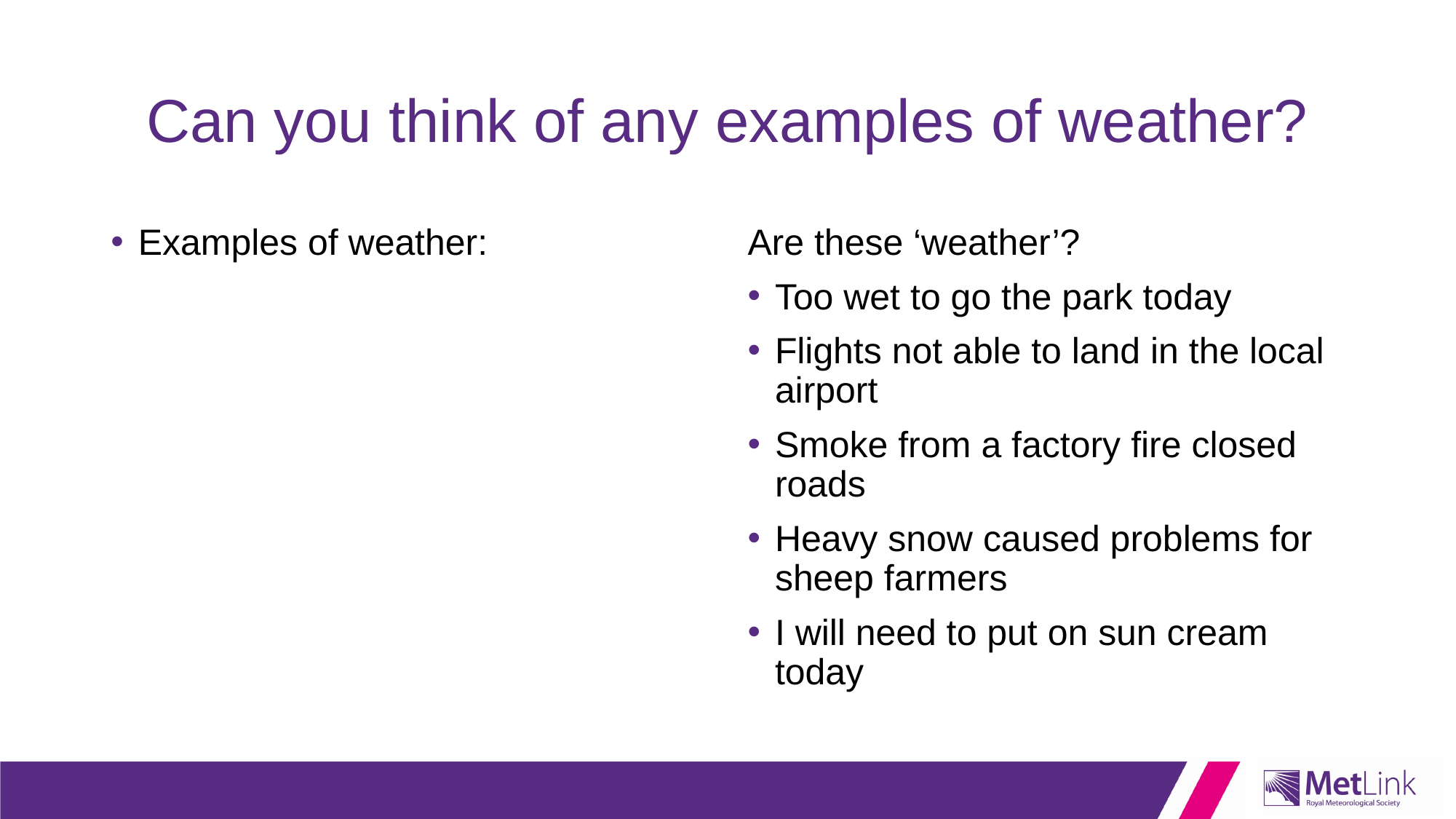

# Can you think of any examples of weather?
Examples of weather:
Are these ‘weather’?
Too wet to go the park today
Flights not able to land in the local airport
Smoke from a factory fire closed roads
Heavy snow caused problems for sheep farmers
I will need to put on sun cream today